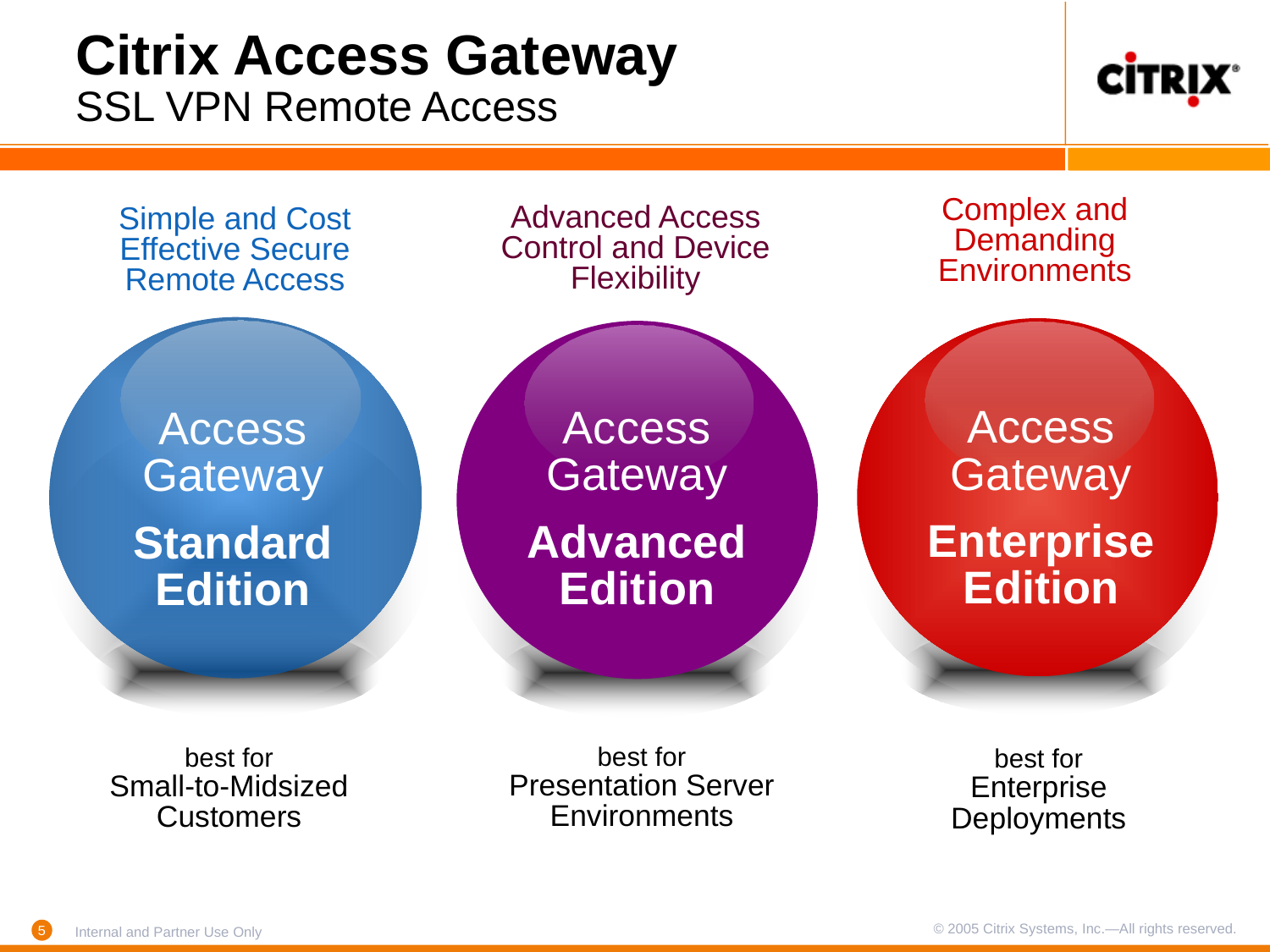

# Citrix Access Gateway SSL VPN Remote Access
Complex and Demanding Environments

Access Gateway
Enterprise Edition
best for
Enterprise
Deployments
Advanced Access Control and Device Flexibility

Access Gateway
Advanced Edition
best for
Presentation Server Environments
Simple and Cost Effective Secure Remote Access

Access Gateway
Standard Edition
best for
Small-to-Midsized Customers
5
© 2005 Citrix Systems, Inc.—All rights reserved.
Internal and Partner Use Only